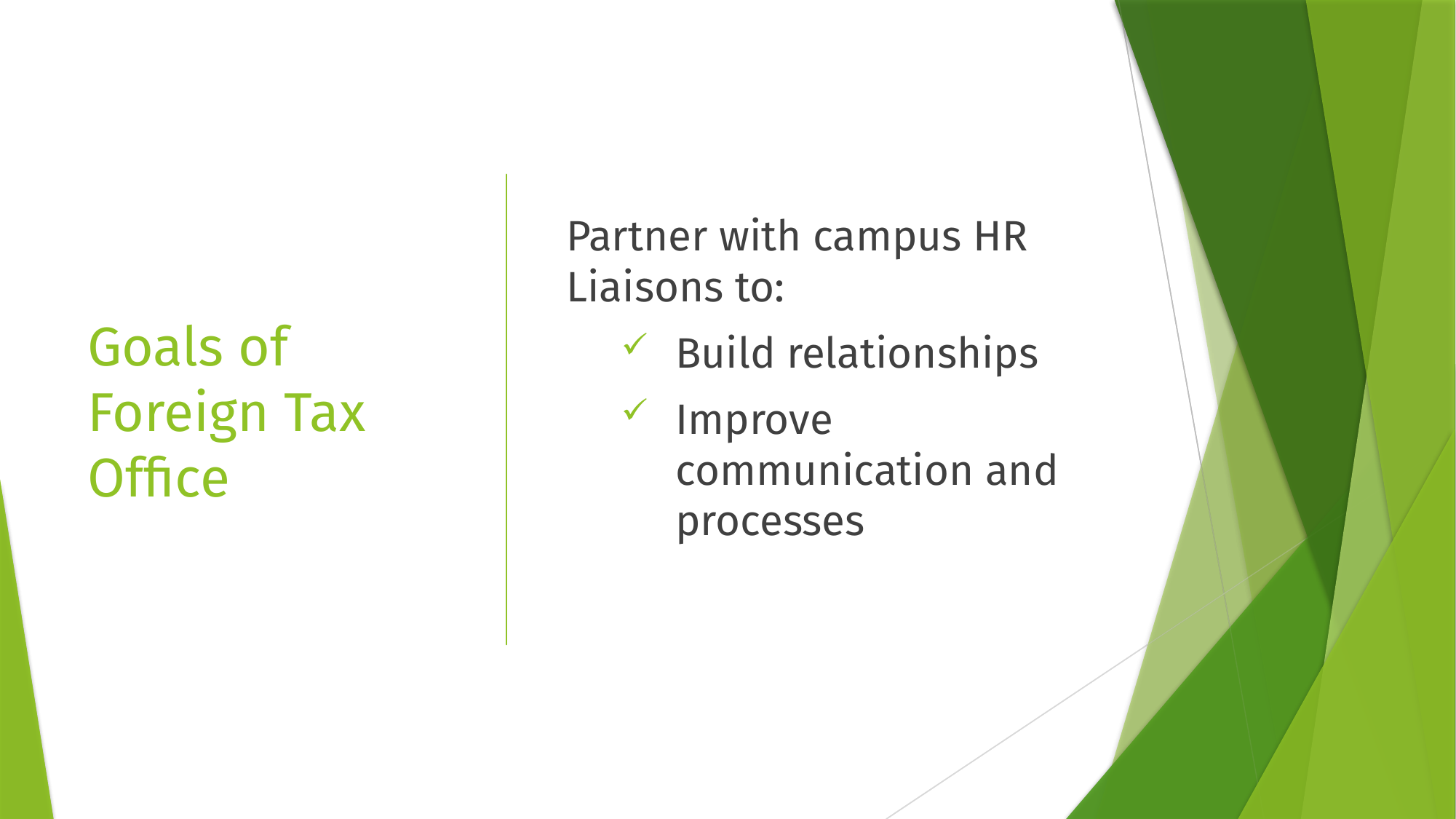

# Goals of Foreign Tax Office
Partner with campus HR Liaisons to:
Build relationships
Improve communication and processes